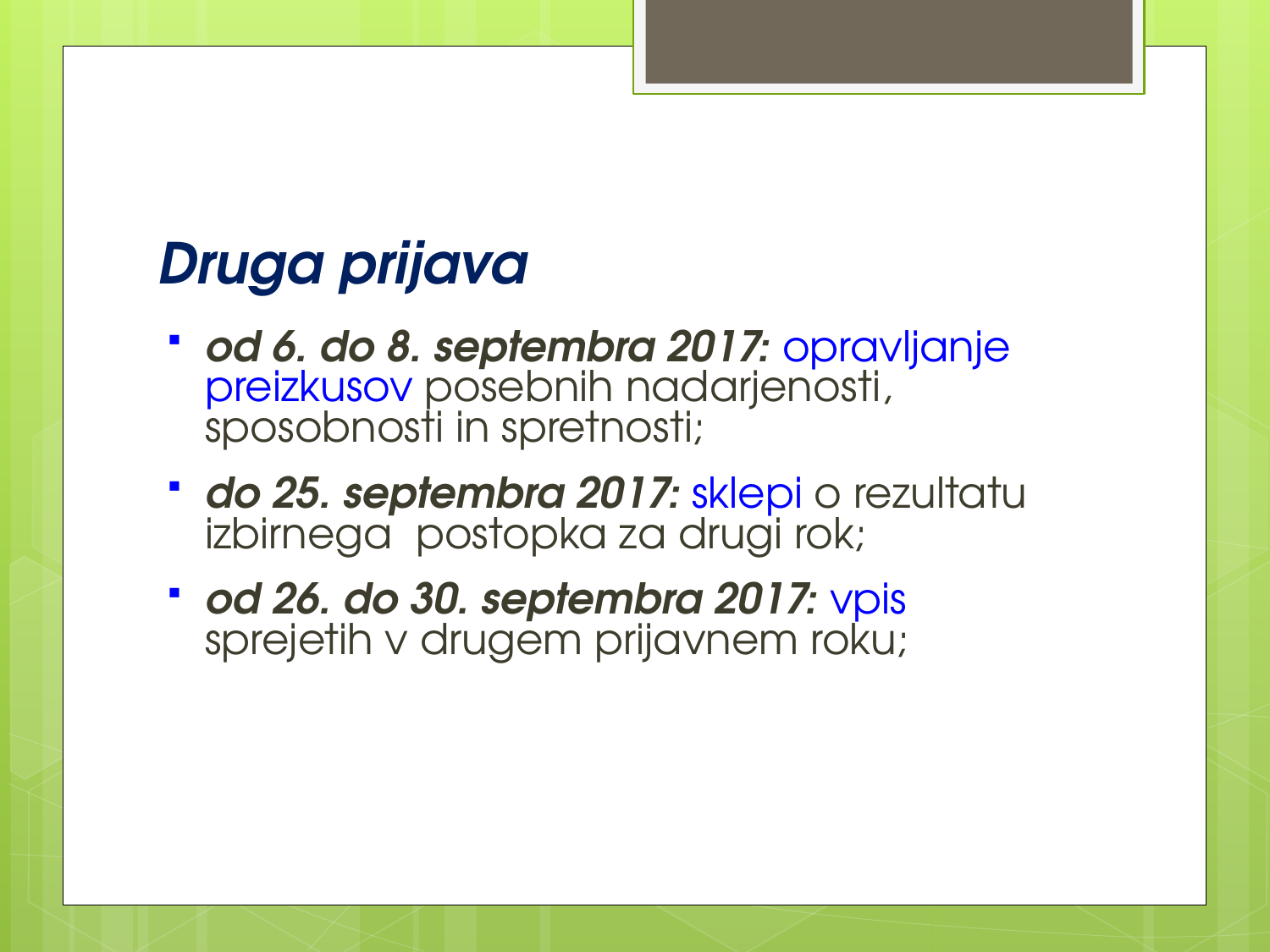

# Druga prijava
od 6. do 8. septembra 2017: opravljanje preizkusov posebnih nadarjenosti, sposobnosti in spretnosti;

do 25. septembra 2017: sklepi o rezultatu izbirnega  postopka za drugi rok;

od 26. do 30. septembra 2017: vpis sprejetih v drugem prijavnem roku;